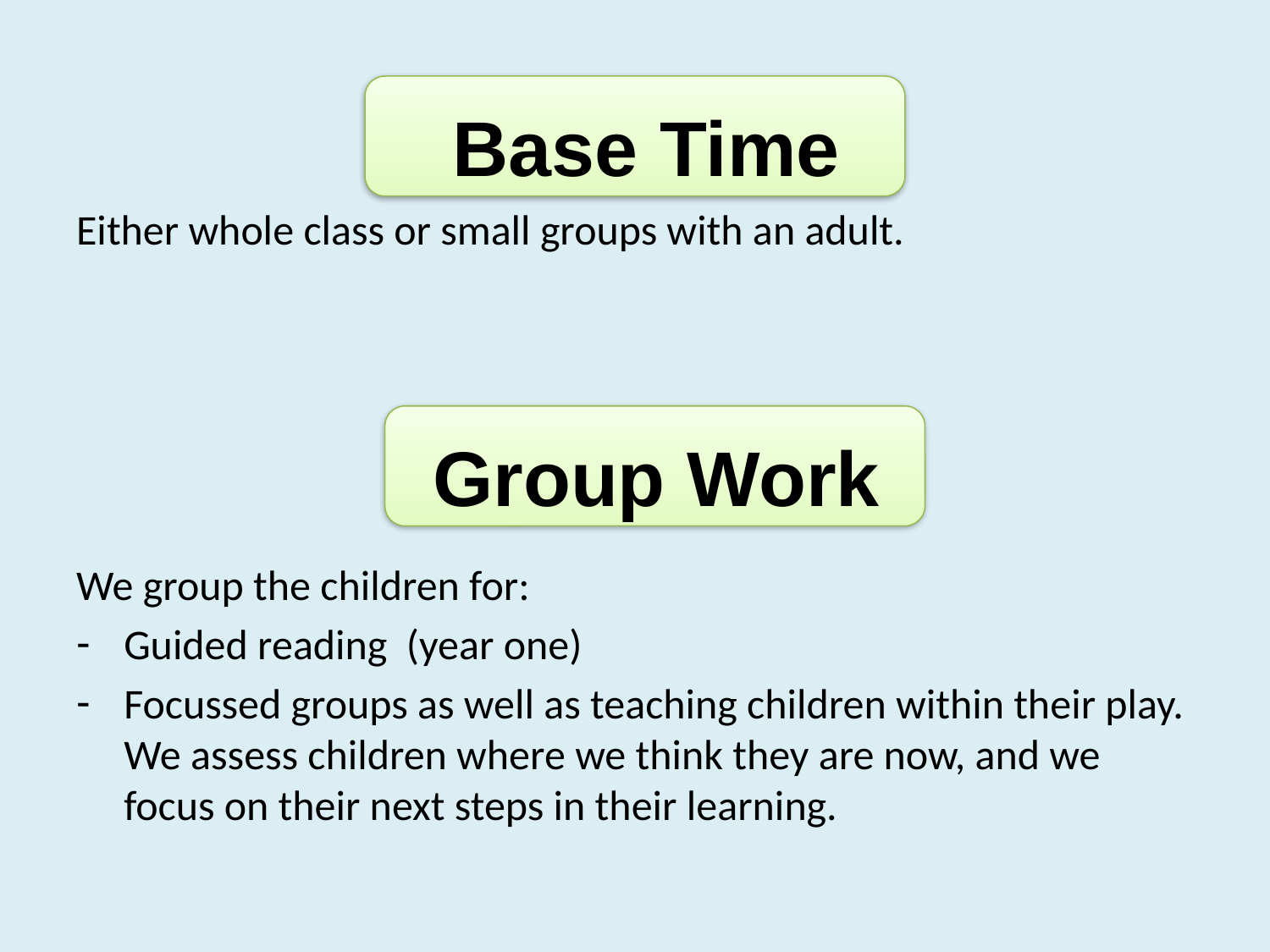

# Base Time

Either whole class or small groups with an adult.

We group the children for:
Guided reading  (year one)
Focussed groups as well as teaching children within their play.  We assess children where we think they are now, and we focus on their next steps in their learning.

Group Work